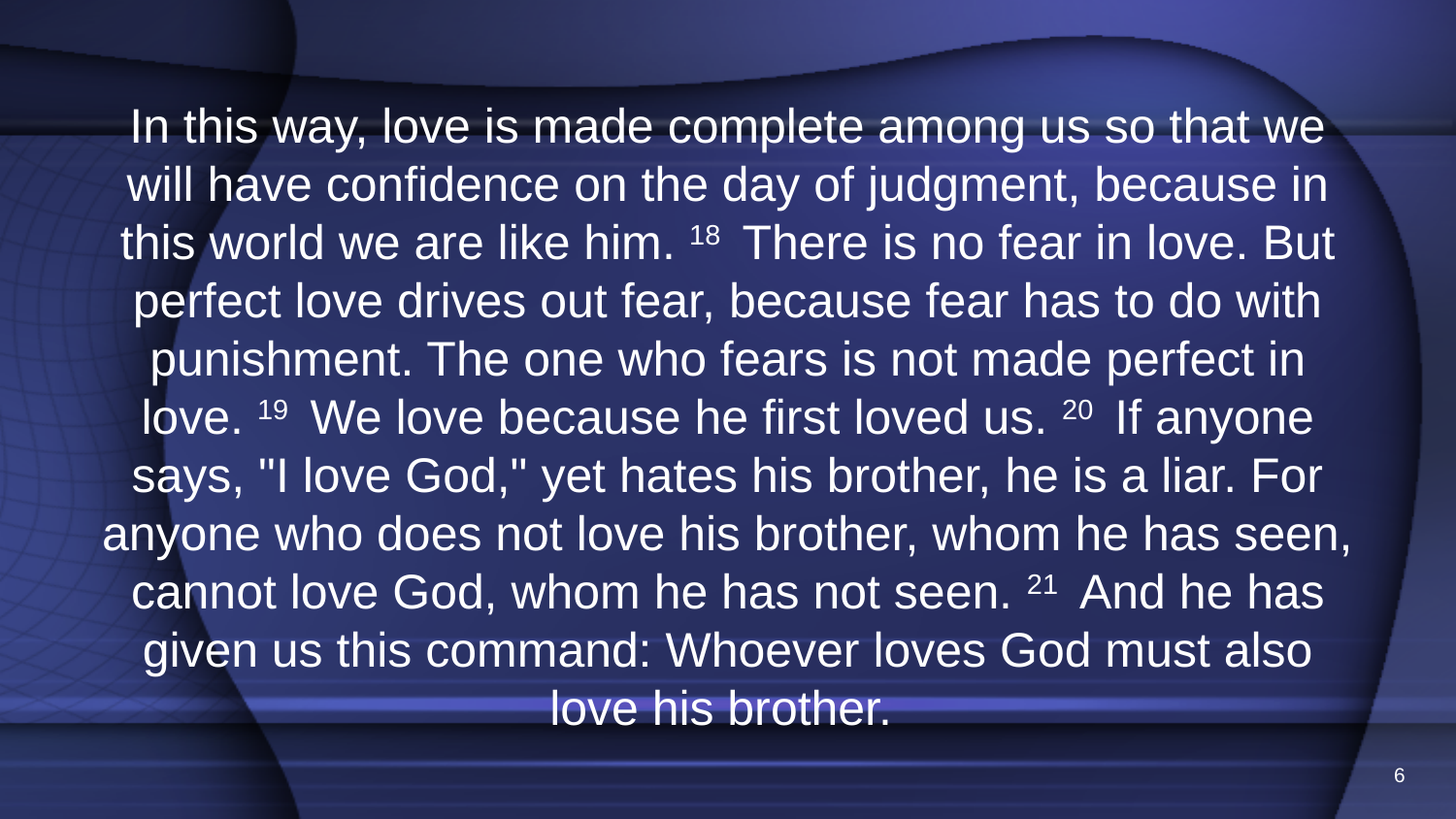

In this way, love is made complete among us so that we will have confidence on the day of judgment, because in this world we are like him. 18  There is no fear in love. But perfect love drives out fear, because fear has to do with punishment. The one who fears is not made perfect in love. 19  We love because he first loved us. 20  If anyone says, "I love God," yet hates his brother, he is a liar. For anyone who does not love his brother, whom he has seen, cannot love God, whom he has not seen. 21  And he has given us this command: Whoever loves God must also love his brother.
6